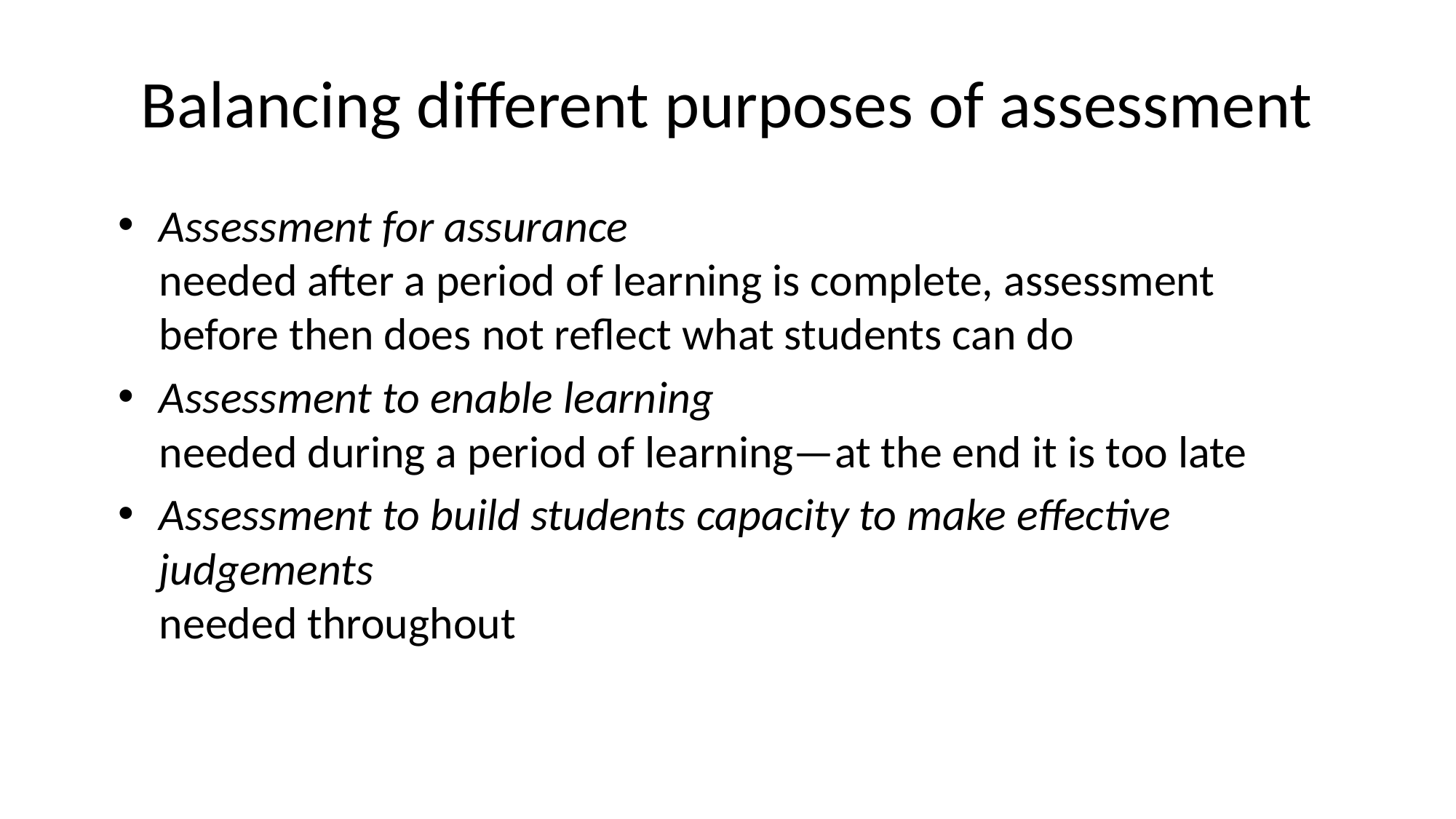

# Balancing different purposes of assessment
Assessment for assurance
needed after a period of learning is complete, assessment before then does not reflect what students can do
Assessment to enable learning
needed during a period of learning—at the end it is too late
Assessment to build students capacity to make effective judgements
needed throughout